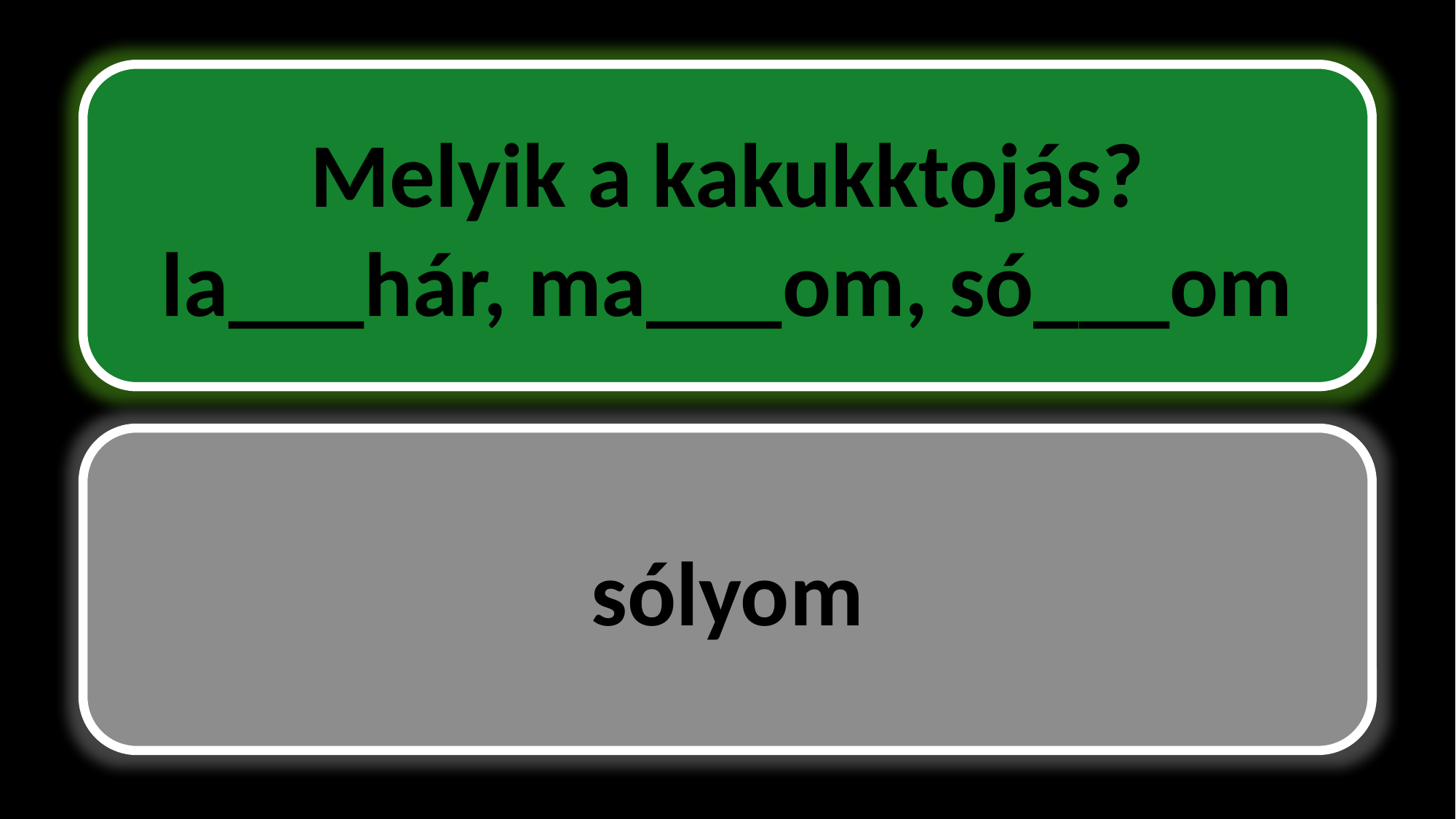

Melyik a kakukktojás?
la___hár, ma___om, só___om
sólyom